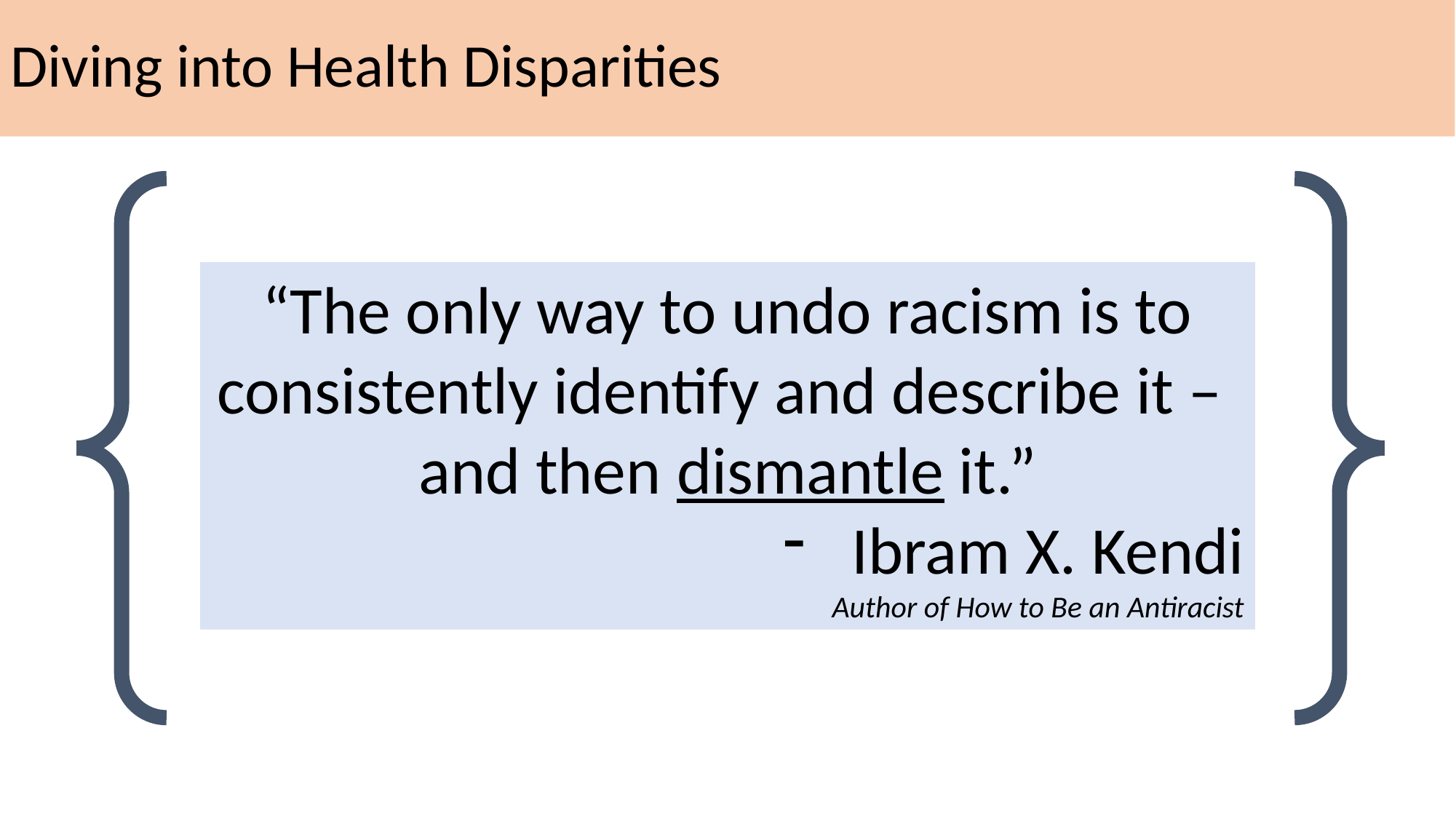

Diving into Health Disparities

“The only way to undo racism is to consistently identify and describe it –
and then dismantle it.”
Ibram X. Kendi
Author of How to Be an Antiracist